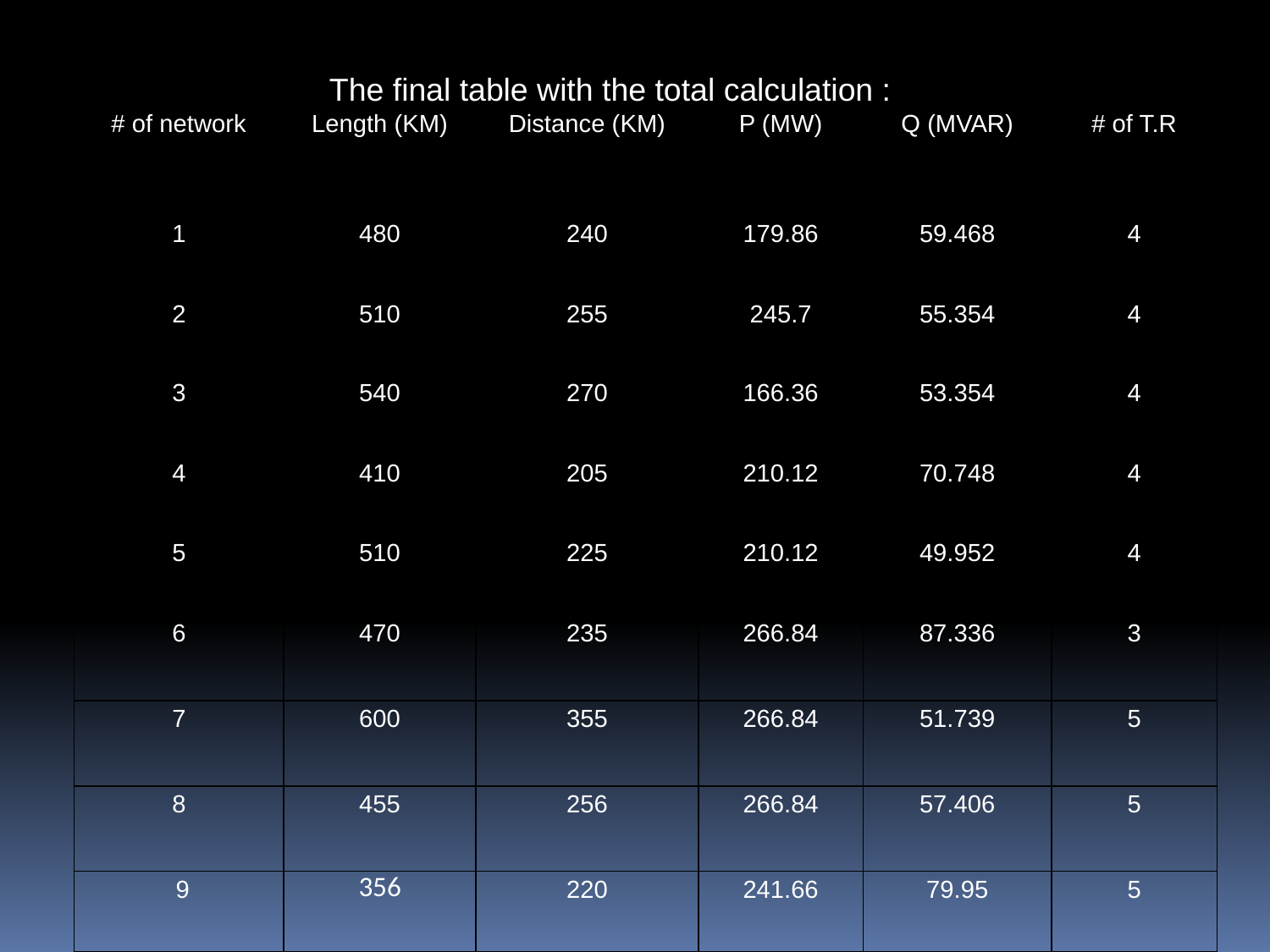

The final table with the total calculation :
| # of network | Length (KM) | Distance (KM) | P (MW) | Q (MVAR) | # of T.R |
| --- | --- | --- | --- | --- | --- |
| 1 | 480 | 240 | 179.86 | 59.468 | 4 |
| 2 | 510 | 255 | 245.7 | 55.354 | 4 |
| 3 | 540 | 270 | 166.36 | 53.354 | 4 |
| 4 | 410 | 205 | 210.12 | 70.748 | 4 |
| 5 | 510 | 225 | 210.12 | 49.952 | 4 |
| 6 | 470 | 235 | 266.84 | 87.336 | 3 |
| 7 | 600 | 355 | 266.84 | 51.739 | 5 |
| 8 | 455 | 256 | 266.84 | 57.406 | 5 |
| 9 | 356 | 220 | 241.66 | 79.95 | 5 |